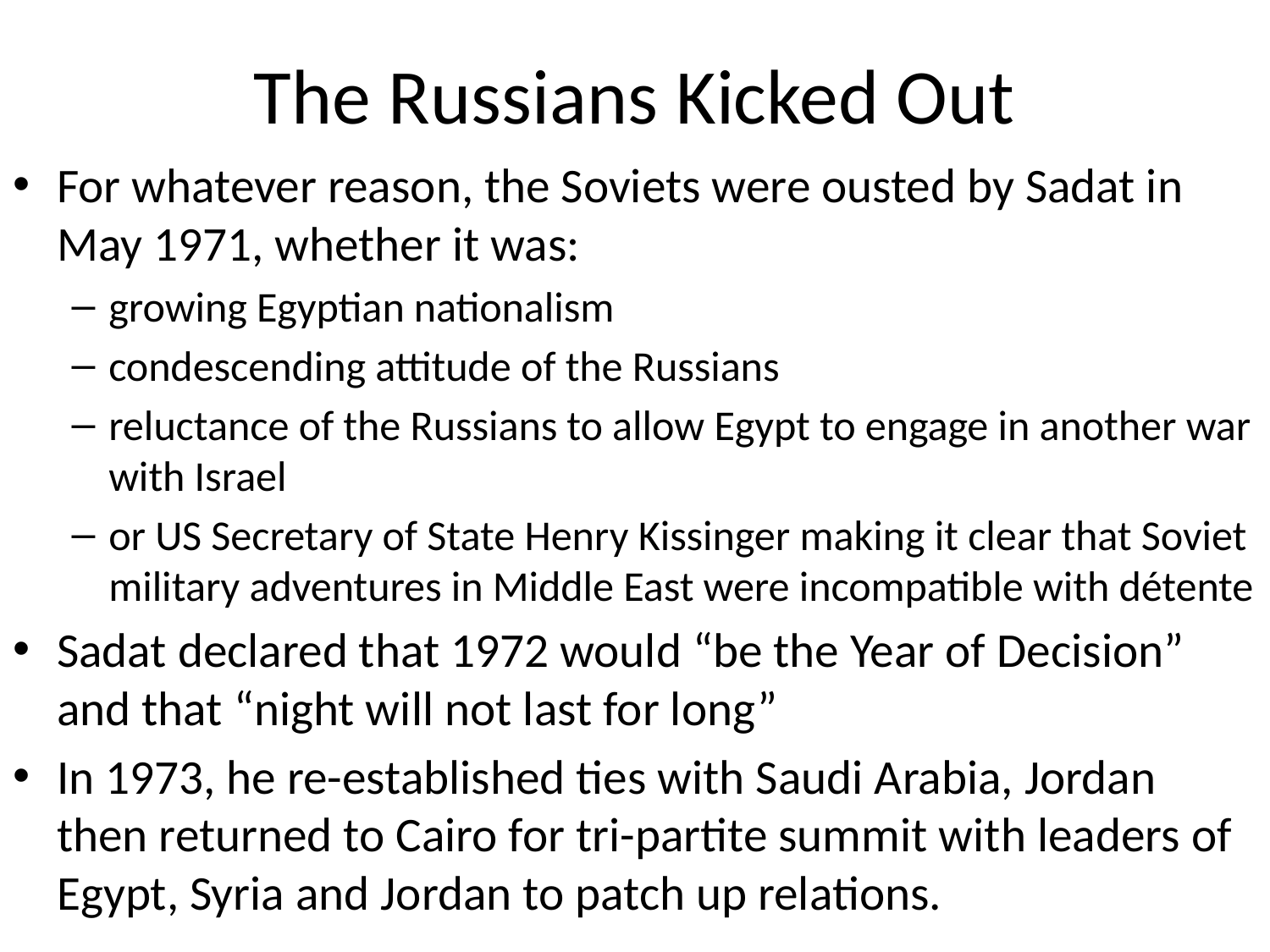

# The Russians Kicked Out
For whatever reason, the Soviets were ousted by Sadat in May 1971, whether it was:
growing Egyptian nationalism
condescending attitude of the Russians
reluctance of the Russians to allow Egypt to engage in another war with Israel
or US Secretary of State Henry Kissinger making it clear that Soviet military adventures in Middle East were incompatible with détente
Sadat declared that 1972 would “be the Year of Decision” and that “night will not last for long”
In 1973, he re-established ties with Saudi Arabia, Jordan then returned to Cairo for tri-partite summit with leaders of Egypt, Syria and Jordan to patch up relations.